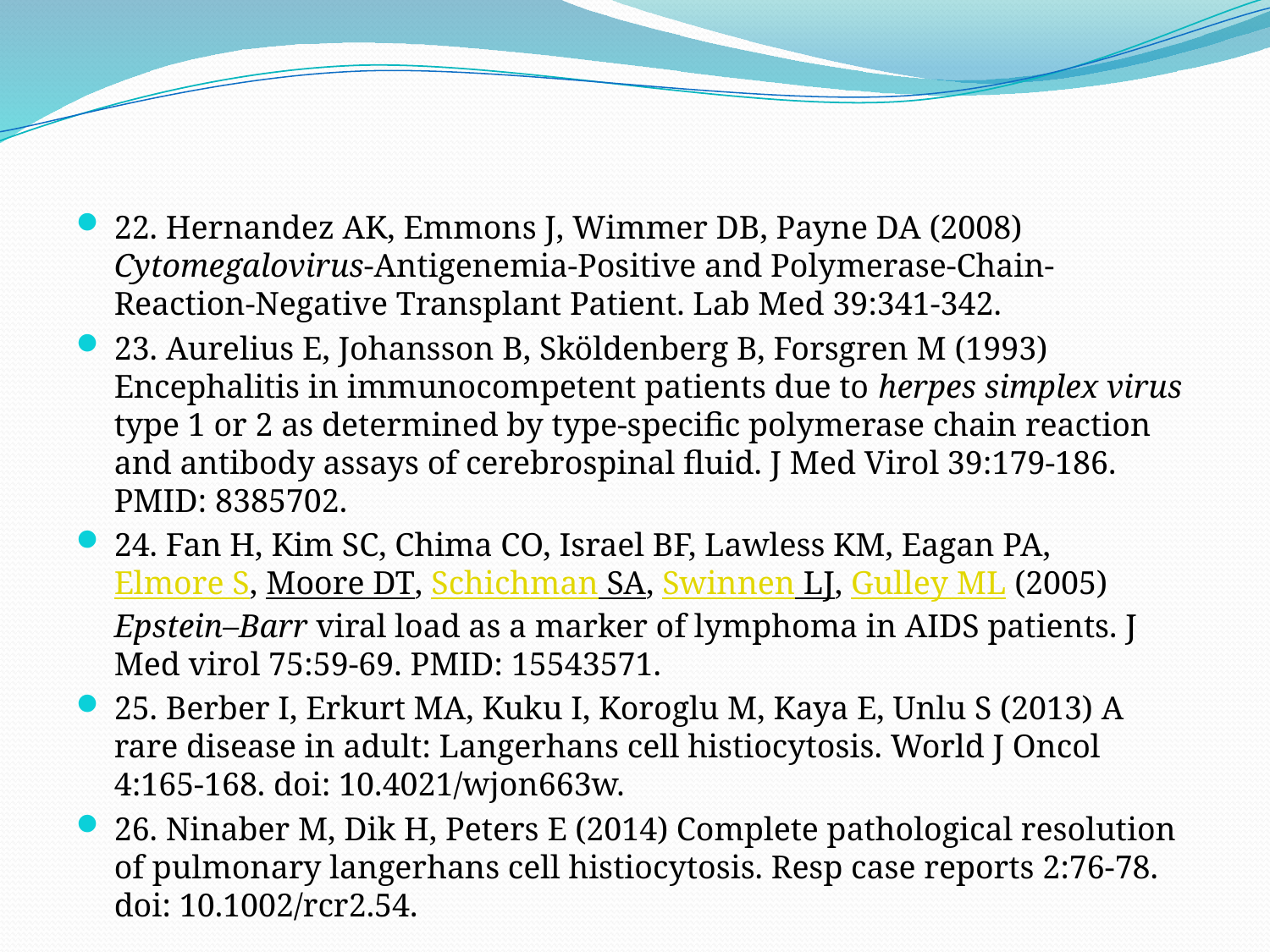

#
22. Hernandez AK, Emmons J, Wimmer DB, Payne DA (2008) Cytomegalovirus-Antigenemia-Positive and Polymerase-Chain-Reaction-Negative Transplant Patient. Lab Med 39:341-342.
23. Aurelius E, Johansson B, Sköldenberg B, Forsgren M (1993) Encephalitis in immunocompetent patients due to herpes simplex virus type 1 or 2 as determined by type-specific polymerase chain reaction and antibody assays of cerebrospinal fluid. J Med Virol 39:179-186. PMID: 8385702.
24. Fan H, Kim SC, Chima CO, Israel BF, Lawless KM, Eagan PA, Elmore S, Moore DT, Schichman SA, Swinnen LJ, Gulley ML (2005) Epstein–Barr viral load as a marker of lymphoma in AIDS patients. J Med virol 75:59-69. PMID: 15543571.
25. Berber I, Erkurt MA, Kuku I, Koroglu M, Kaya E, Unlu S (2013) A rare disease in adult: Langerhans cell histiocytosis. World J Oncol 4:165-168. doi: 10.4021/wjon663w.
26. Ninaber M, Dik H, Peters E (2014) Complete pathological resolution of pulmonary langerhans cell histiocytosis. Resp case reports 2:76-78. doi: 10.1002/rcr2.54.